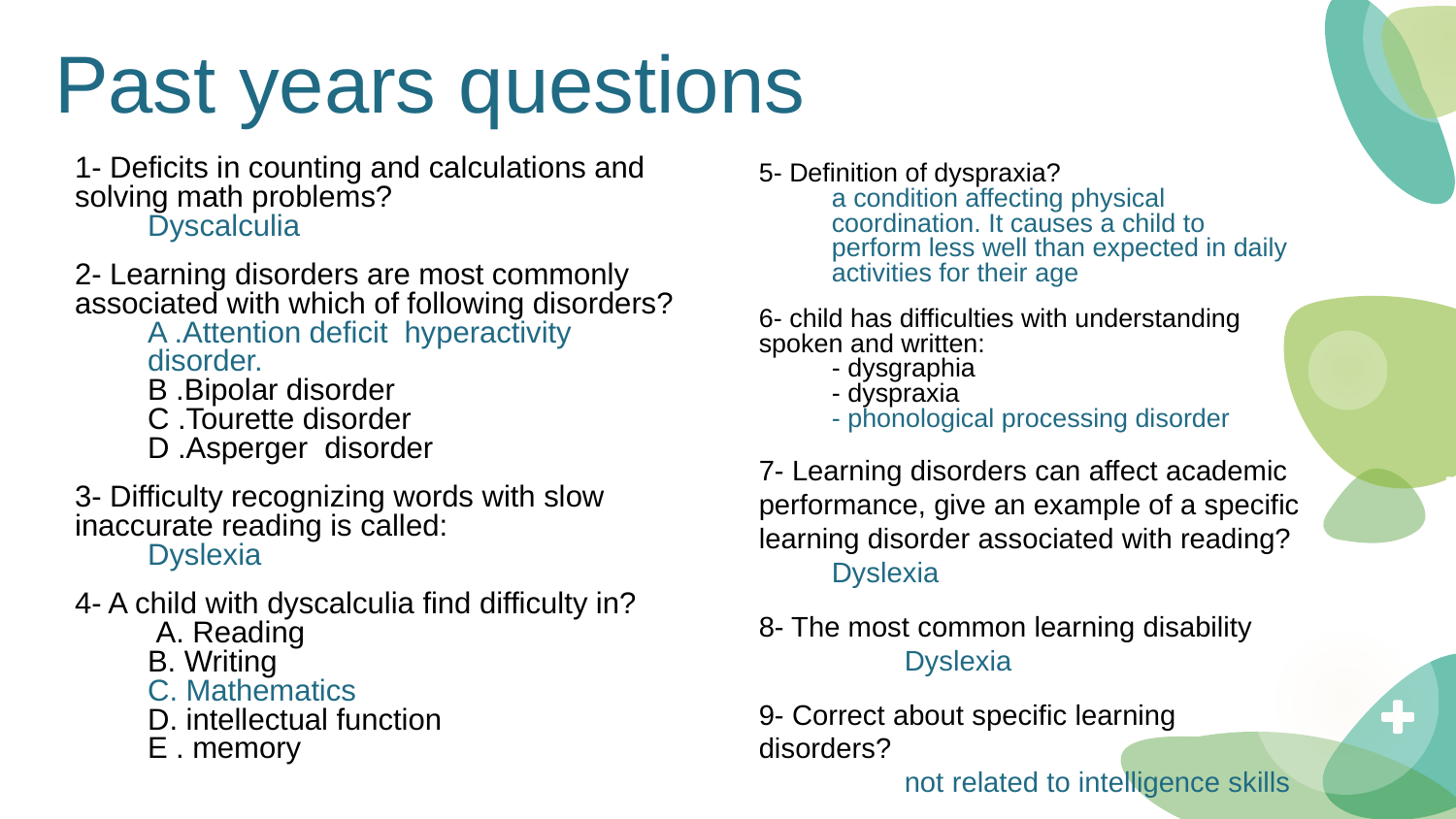

# Past years questions
1- Deficits in counting and calculations and solving math problems?
Dyscalculia
2- Learning disorders are most commonly  associated with which of following disorders?
A .Attention deficit  hyperactivity disorder.
B .Bipolar disorder
C .Tourette disorder
D .Asperger  disorder
3- Difficulty recognizing words with slow inaccurate reading is called:
Dyslexia
4- A child with dyscalculia find difficulty in?
 A. Reading
B. Writing
C. Mathematics
D. intellectual function
E . memory
5- Definition of dyspraxia?
a condition affecting physical coordination. It causes a child to perform less well than expected in daily activities for their age
6- child has difficulties with understanding spoken and written:
- dysgraphia
- dyspraxia
- phonological processing disorder
7- Learning disorders can affect academic performance, give an example of a specific learning disorder associated with reading?
Dyslexia
8- The most common learning disability
	Dyslexia
9- Correct about specific learning disorders?
	not related to intelligence skills